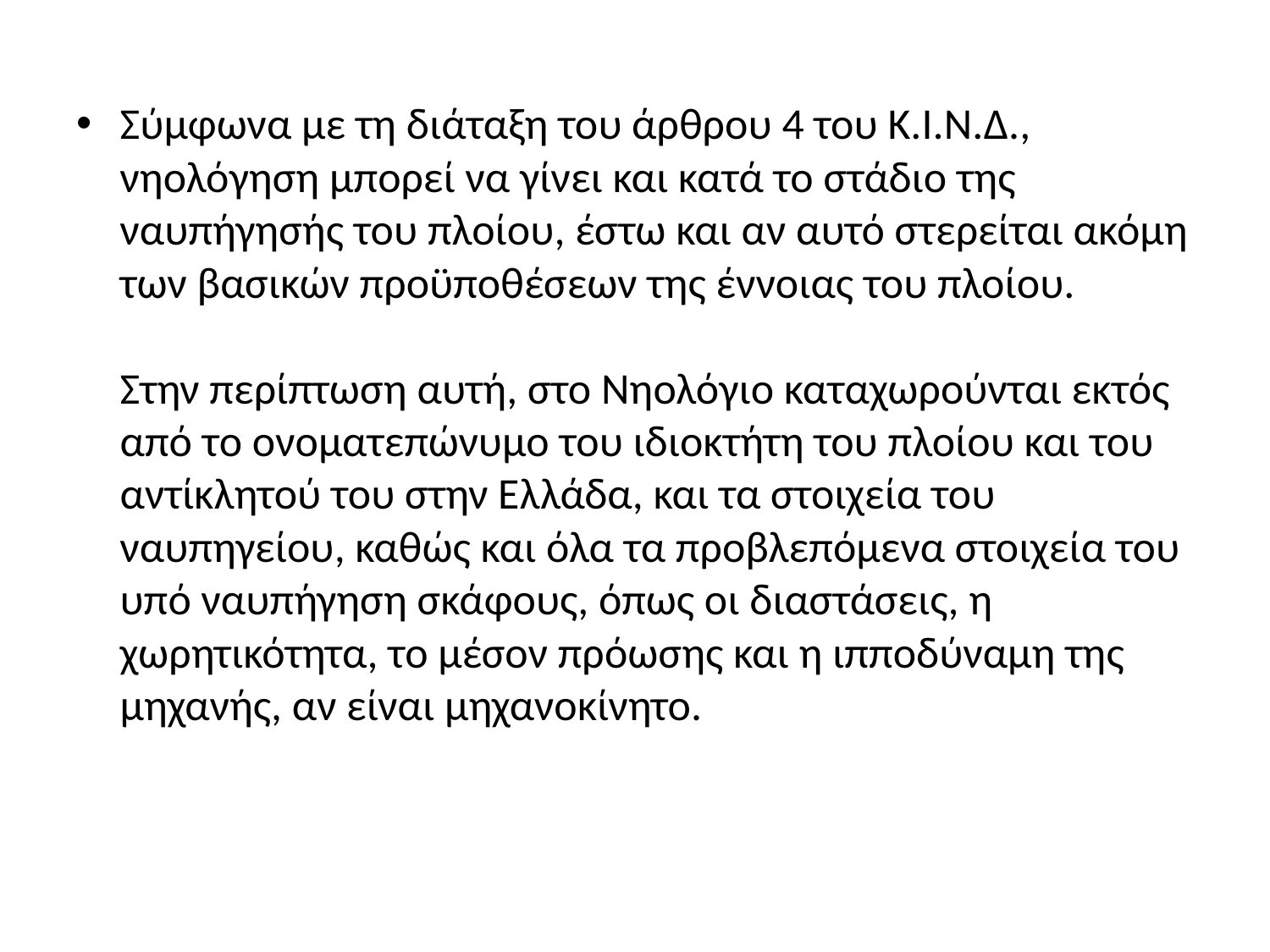

Σύμφωνα με τη διάταξη του άρθρου 4 του Κ.Ι.Ν.Δ., νηολόγηση μπορεί να γίνει και κατά το στάδιο της ναυπήγησής του πλοίου, έστω και αν αυτό στερείται ακόμη των βασικών προϋποθέσεων της έννοιας του πλοίου. 
Στην περίπτωση αυτή, στο Νηολόγιο καταχωρούνται εκτός από το ονοματεπώνυμο του ιδιοκτήτη του πλοίου και του αντίκλητού του στην Ελλάδα, και τα στοιχεία του ναυπηγείου, καθώς και όλα τα προβλεπόμενα στοιχεία του υπό ναυπήγηση σκάφους, όπως οι διαστάσεις, η χωρητικότητα, το μέσον πρόωσης και η ιπποδύναμη της μηχανής, αν είναι μηχανοκίνητο.